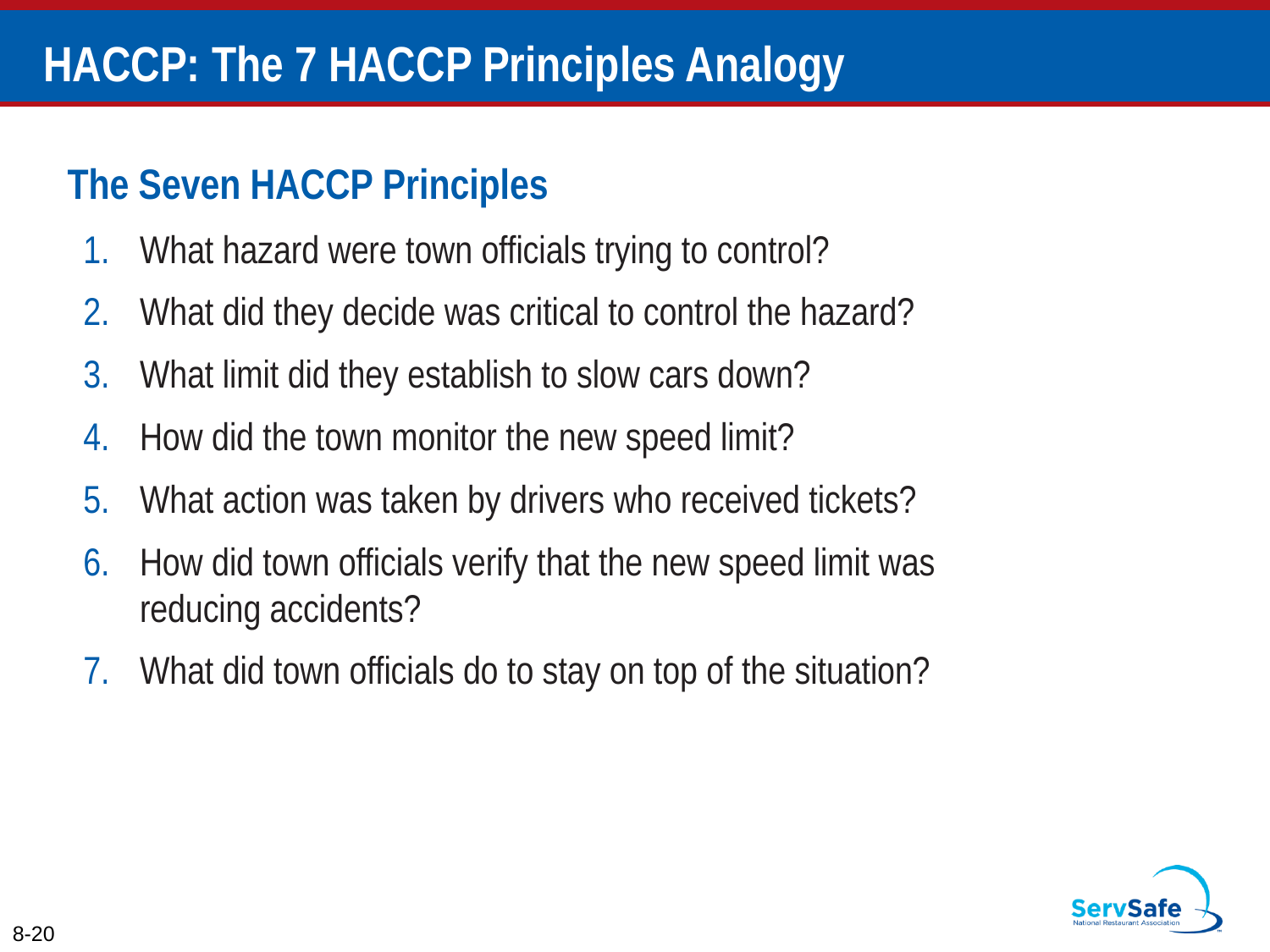

# HACCP: The 7 HACCP Principles Analogy
The Seven HACCP Principles
What hazard were town officials trying to control?
What did they decide was critical to control the hazard?
What limit did they establish to slow cars down?
How did the town monitor the new speed limit?
What action was taken by drivers who received tickets?
How did town officials verify that the new speed limit was
reducing accidents?
What did town officials do to stay on top of the situation?

8-20